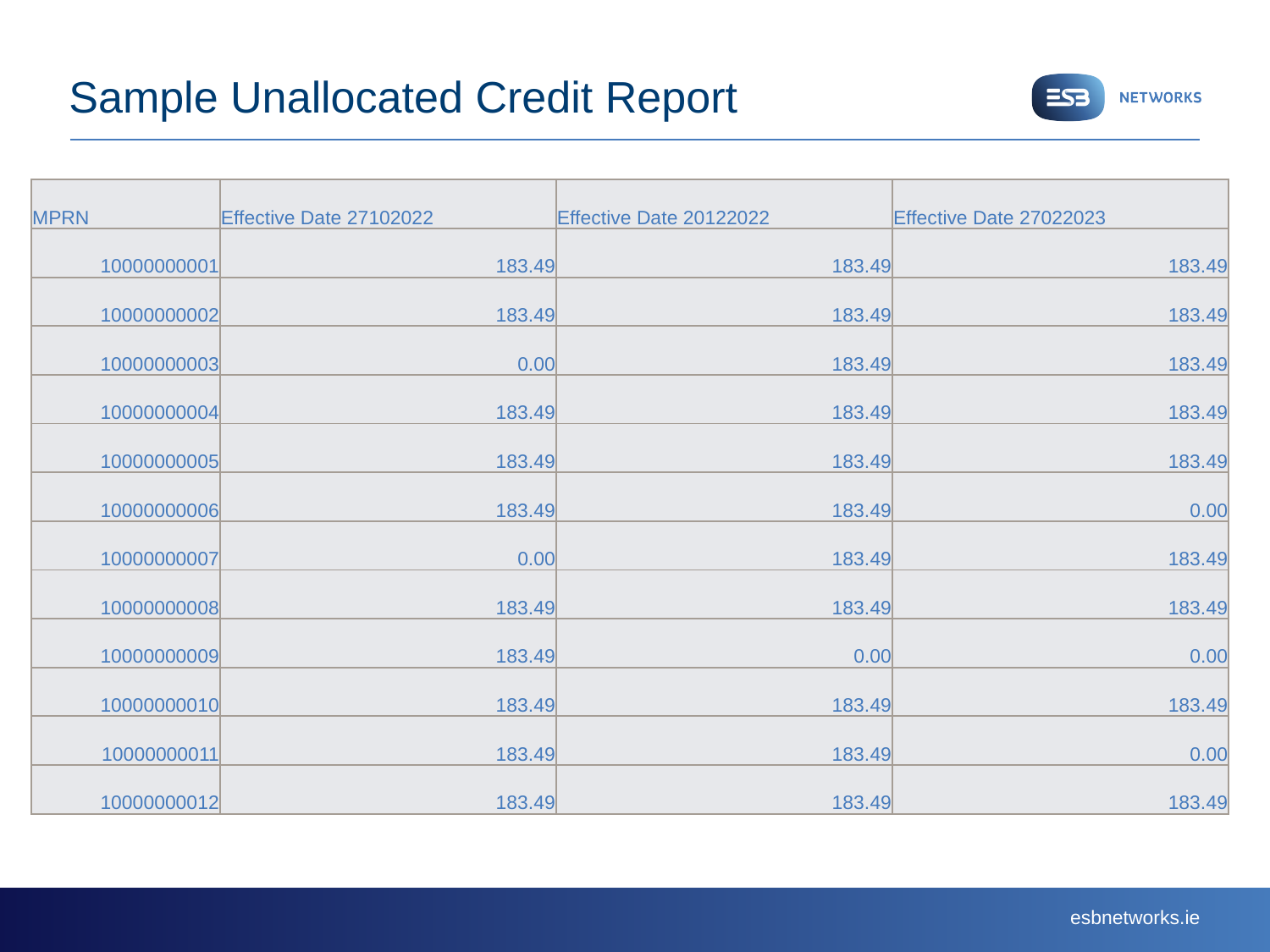

# Sample Unallocated Credit Report
| MPRN | Effective Date 27102022 | Effective Date 20122022 | Effective Date 27022023 |
| --- | --- | --- | --- |
| 10000000001 | 183.49 | 183.49 | 183.49 |
| 10000000002 | 183.49 | 183.49 | 183.49 |
| 10000000003 | 0.00 | 183.49 | 183.49 |
| 10000000004 | 183.49 | 183.49 | 183.49 |
| 10000000005 | 183.49 | 183.49 | 183.49 |
| 10000000006 | 183.49 | 183.49 | 0.00 |
| 10000000007 | 0.00 | 183.49 | 183.49 |
| 10000000008 | 183.49 | 183.49 | 183.49 |
| 10000000009 | 183.49 | 0.00 | 0.00 |
| 10000000010 | 183.49 | 183.49 | 183.49 |
| 10000000011 | 183.49 | 183.49 | 0.00 |
| 10000000012 | 183.49 | 183.49 | 183.49 |